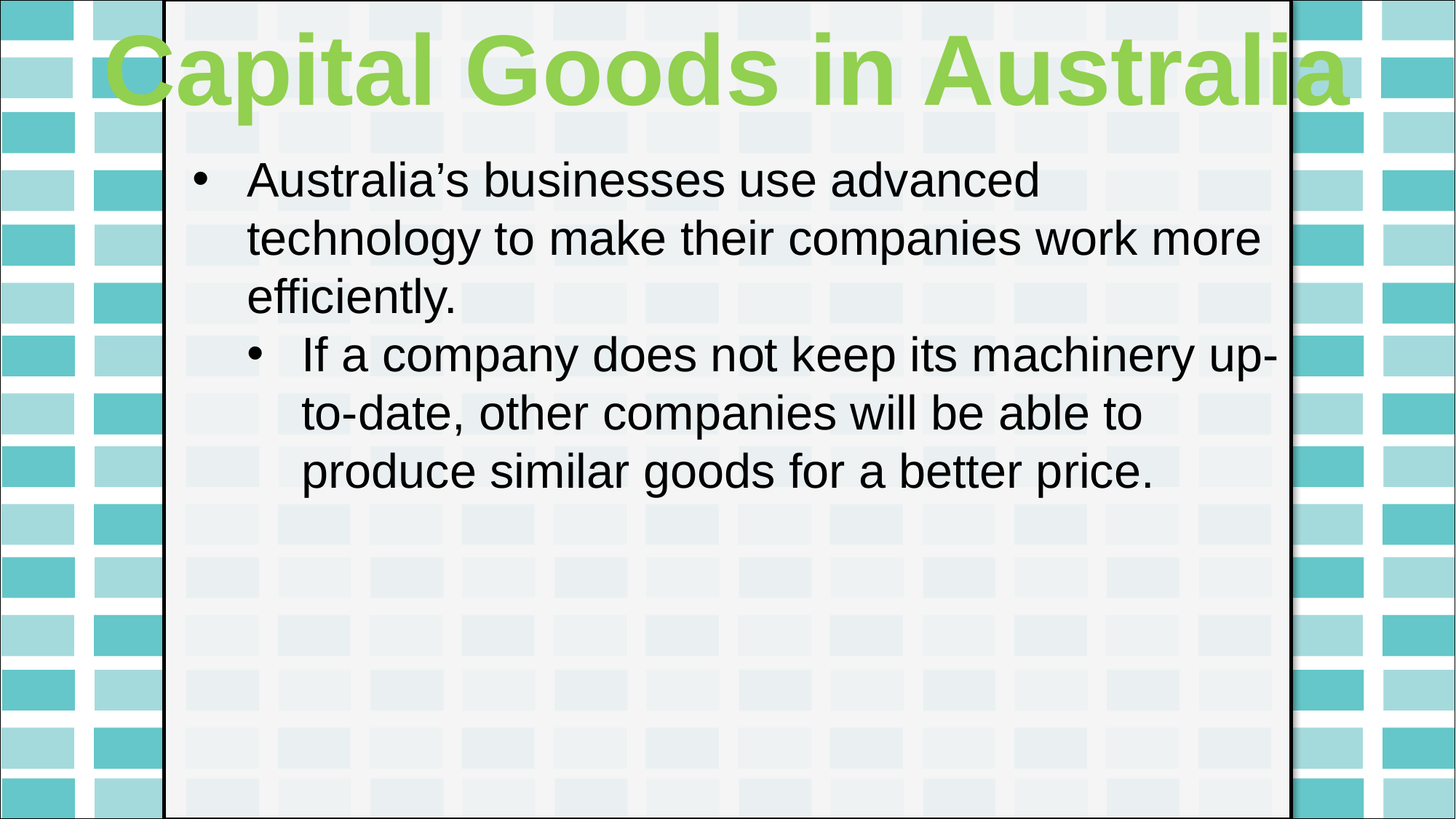

Capital Goods in Australia

#
Australia’s businesses use advanced technology to make their companies work more efficiently.
If a company does not keep its machinery up-to-date, other companies will be able to produce similar goods for a better price.